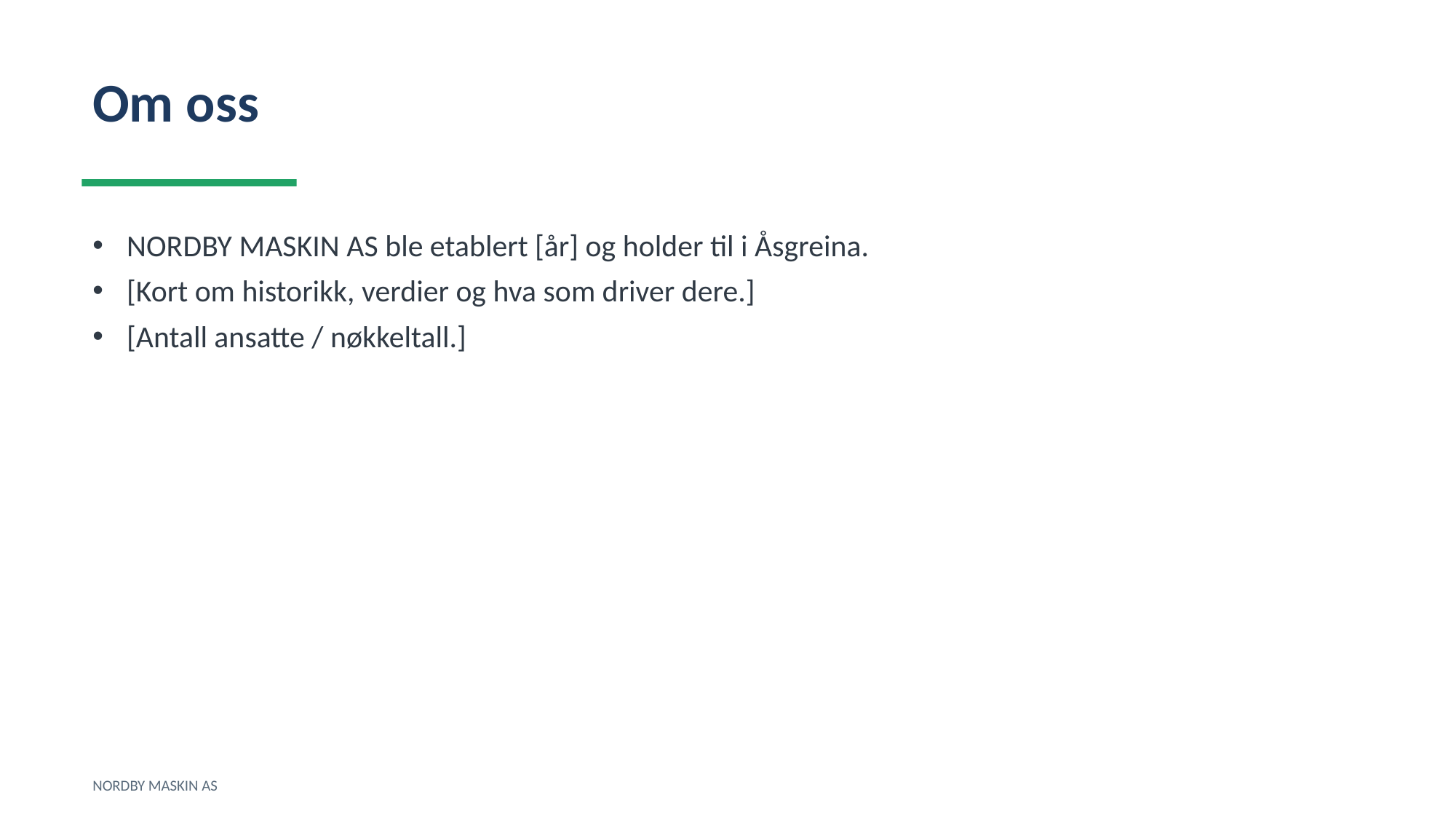

Om oss

NORDBY MASKIN AS ble etablert [år] og holder til i Åsgreina.
[Kort om historikk, verdier og hva som driver dere.]
[Antall ansatte / nøkkeltall.]
NORDBY MASKIN AS